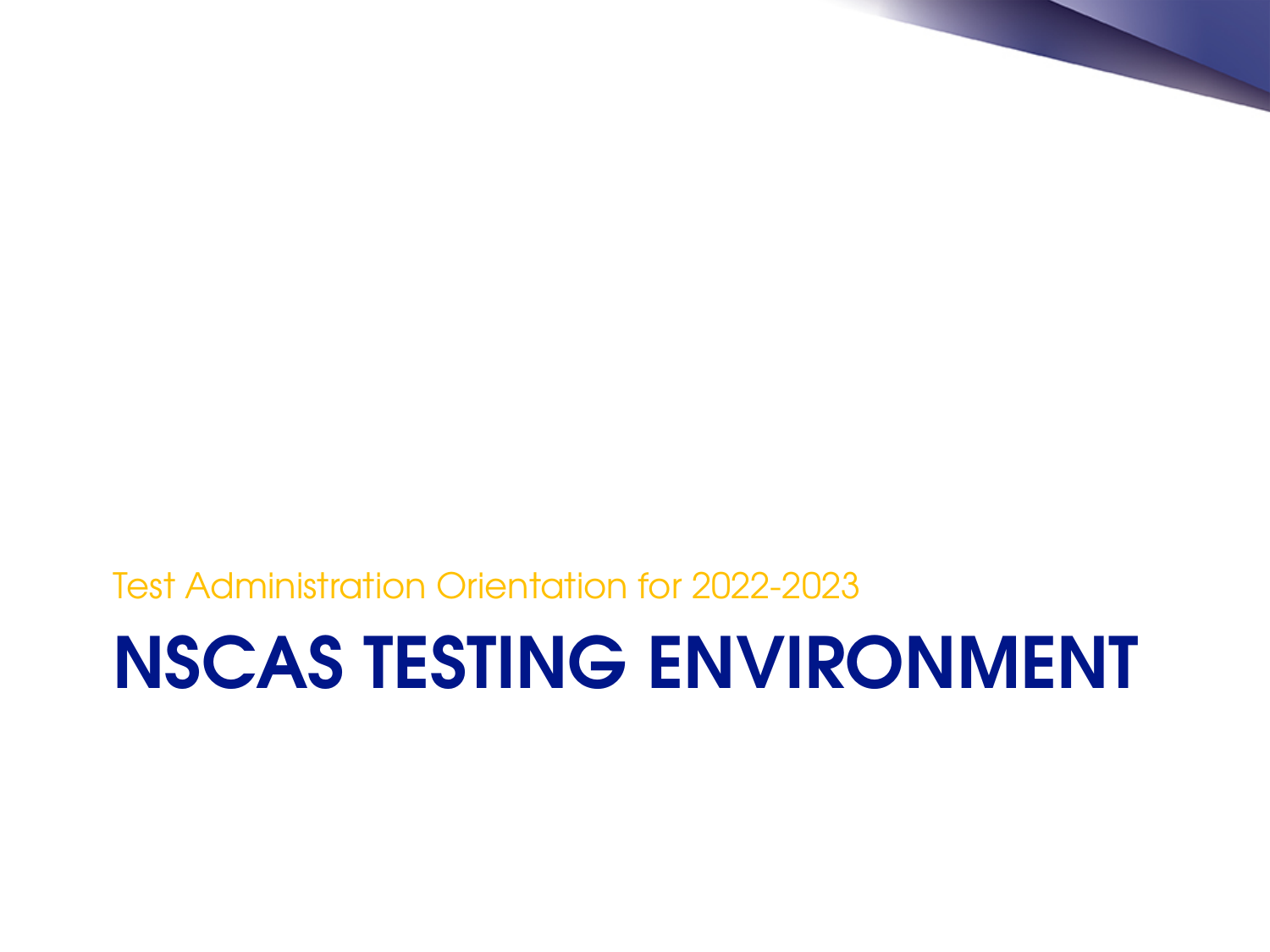

Test Administration Orientation for 2022-2023
# NSCAS Testing Environment